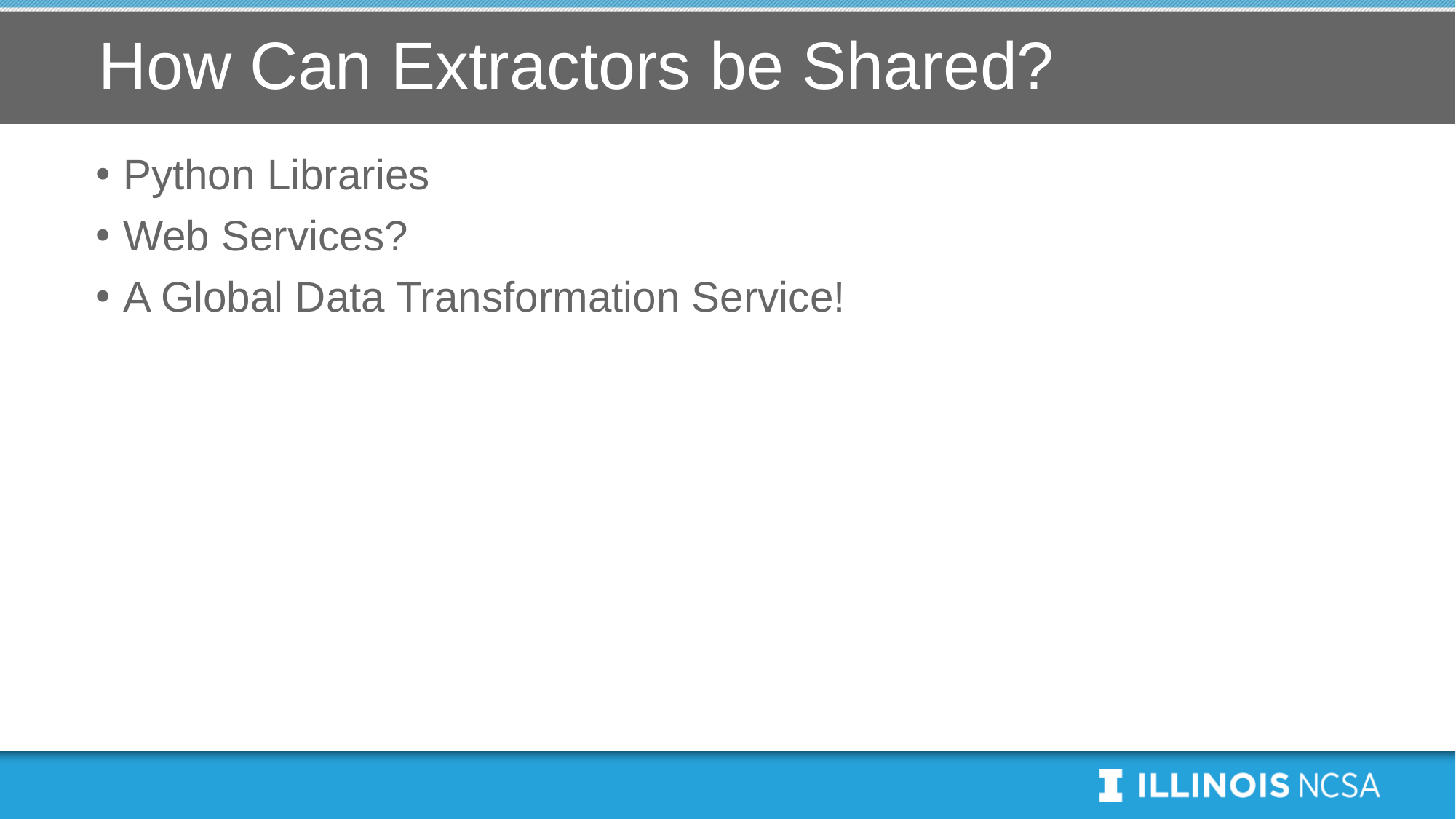

# How Can Extractors be Shared?
Python Libraries
Web Services?
A Global Data Transformation Service!